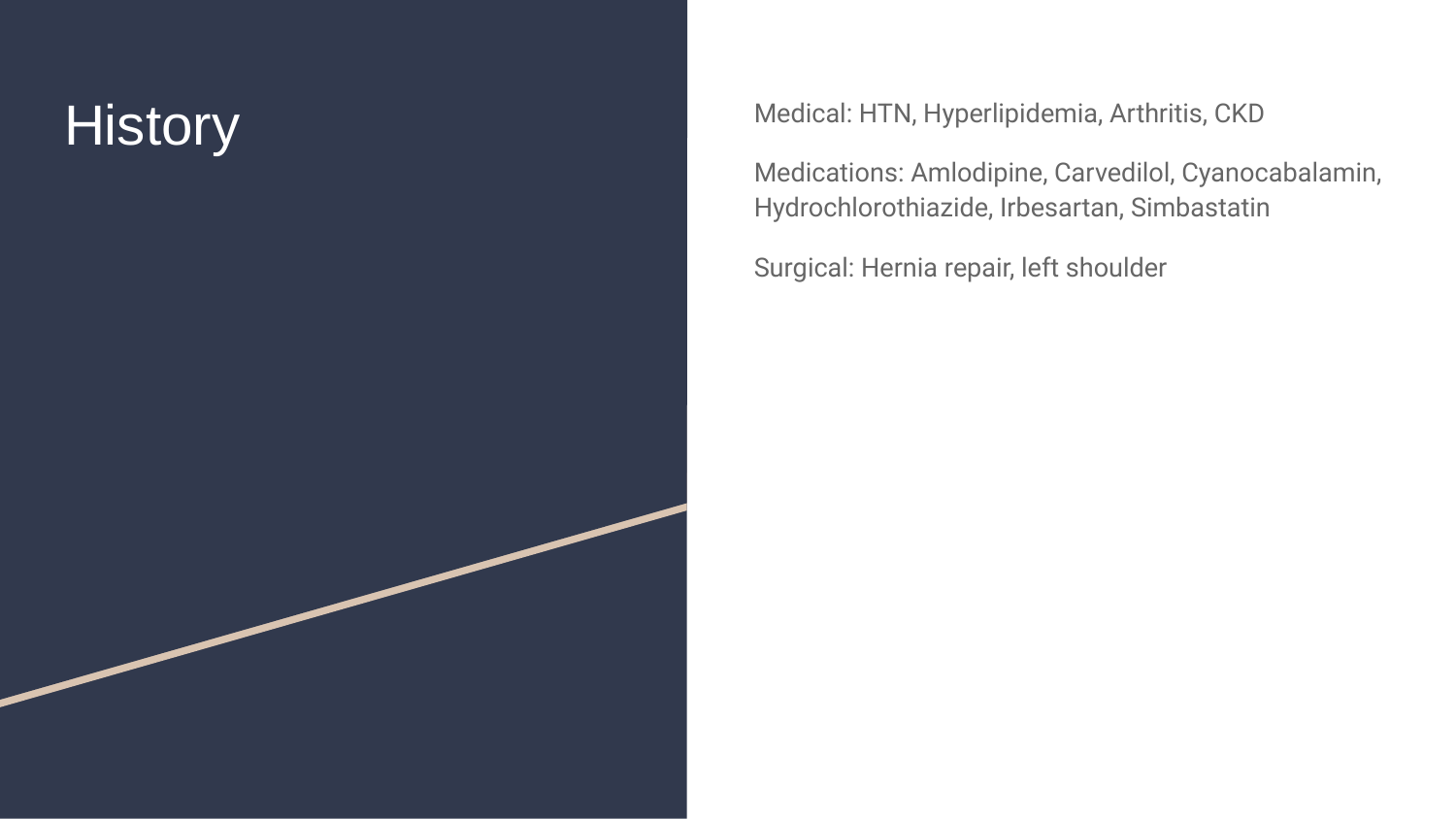

# History
Medical: HTN, Hyperlipidemia, Arthritis, CKD
Medications: Amlodipine, Carvedilol, Cyanocabalamin, Hydrochlorothiazide, Irbesartan, Simbastatin
Surgical: Hernia repair, left shoulder